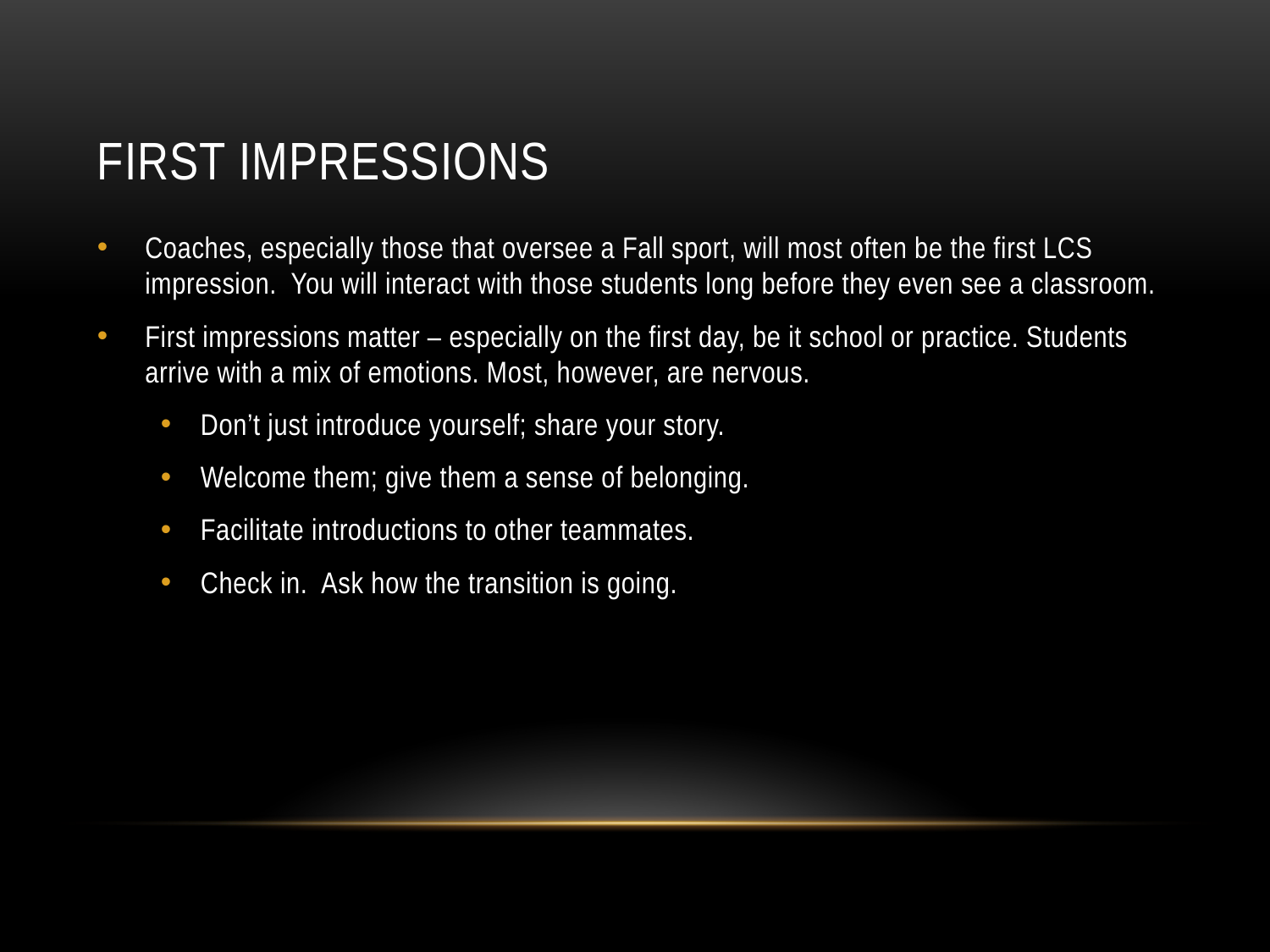

# First impressions
Coaches, especially those that oversee a Fall sport, will most often be the first LCS impression.  You will interact with those students long before they even see a classroom.
First impressions matter – especially on the first day, be it school or practice. Students arrive with a mix of emotions. Most, however, are nervous.
Don’t just introduce yourself; share your story.
Welcome them; give them a sense of belonging.
Facilitate introductions to other teammates.
Check in.  Ask how the transition is going.